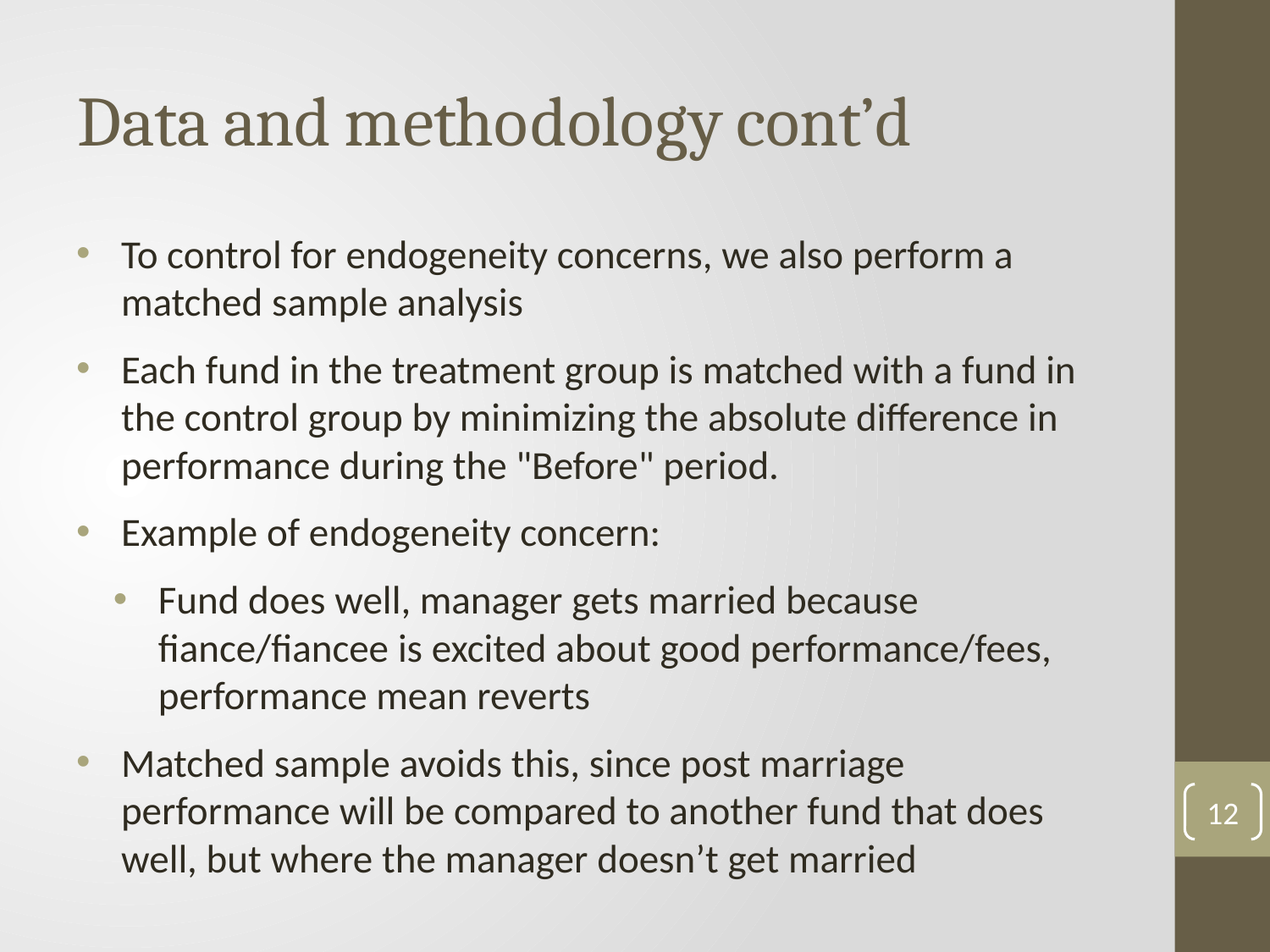

# Data and methodology cont’d
To control for endogeneity concerns, we also perform a matched sample analysis
Each fund in the treatment group is matched with a fund in the control group by minimizing the absolute difference in performance during the "Before" period.
Example of endogeneity concern:
Fund does well, manager gets married because fiance/fiancee is excited about good performance/fees, performance mean reverts
Matched sample avoids this, since post marriage performance will be compared to another fund that does well, but where the manager doesn’t get married

12